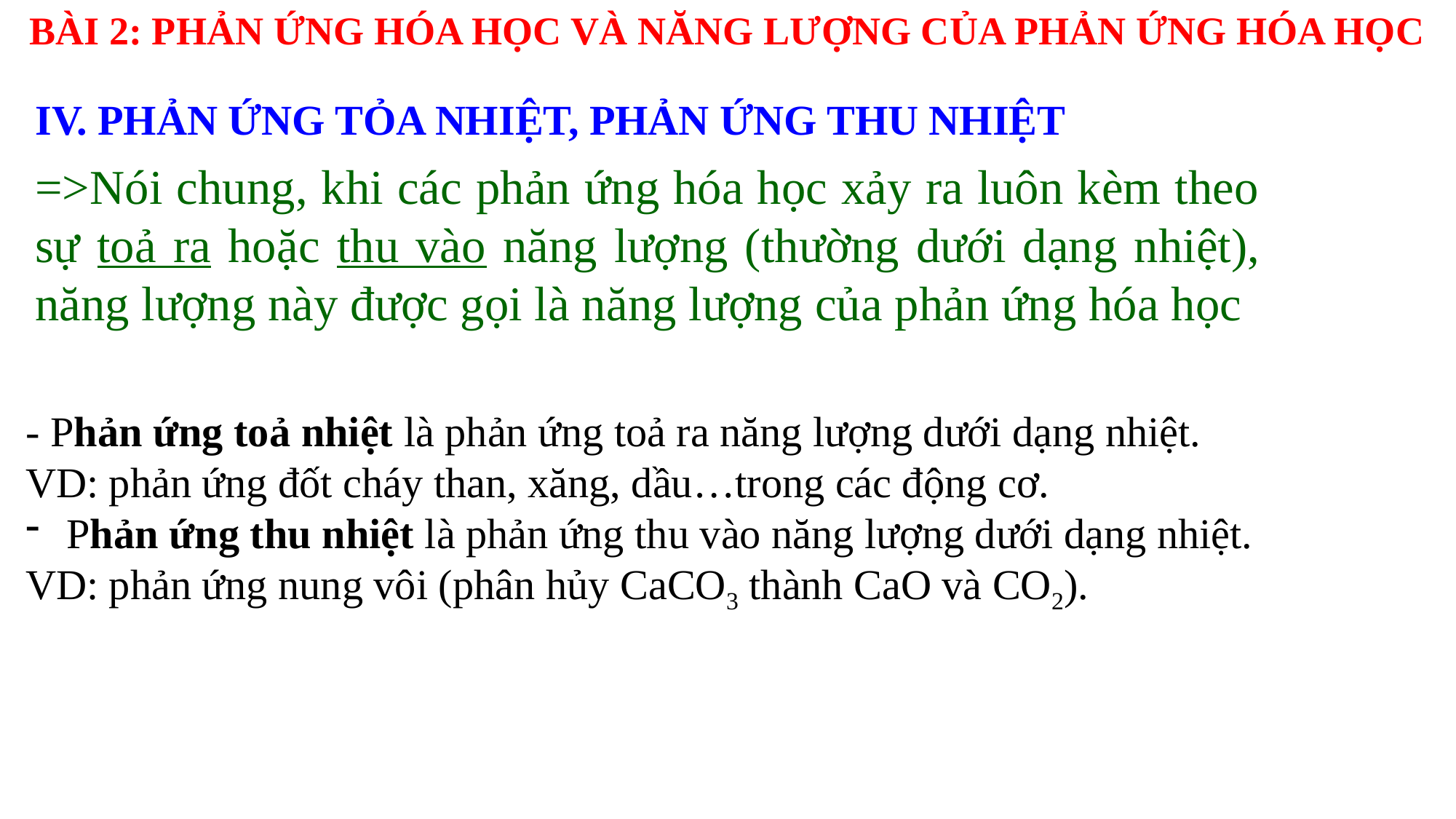

BÀI 2: PHẢN ỨNG HÓA HỌC VÀ NĂNG LƯỢNG CỦA PHẢN ỨNG HÓA HỌC

IV. PHẢN ỨNG TỎA NHIỆT, PHẢN ỨNG THU NHIỆT

=>Nói chung, khi các phản ứng hóa học xảy ra luôn kèm theo sự toả ra hoặc thu vào năng lượng (thường dưới dạng nhiệt), năng lượng này được gọi là năng lượng của phản ứng hóa học
- Phản ứng toả nhiệt là phản ứng toả ra năng lượng dưới dạng nhiệt.
VD: phản ứng đốt cháy than, xăng, dầu…trong các động cơ.
Phản ứng thu nhiệt là phản ứng thu vào năng lượng dưới dạng nhiệt.
VD: phản ứng nung vôi (phân hủy CaCO3 thành CaO và CO2).